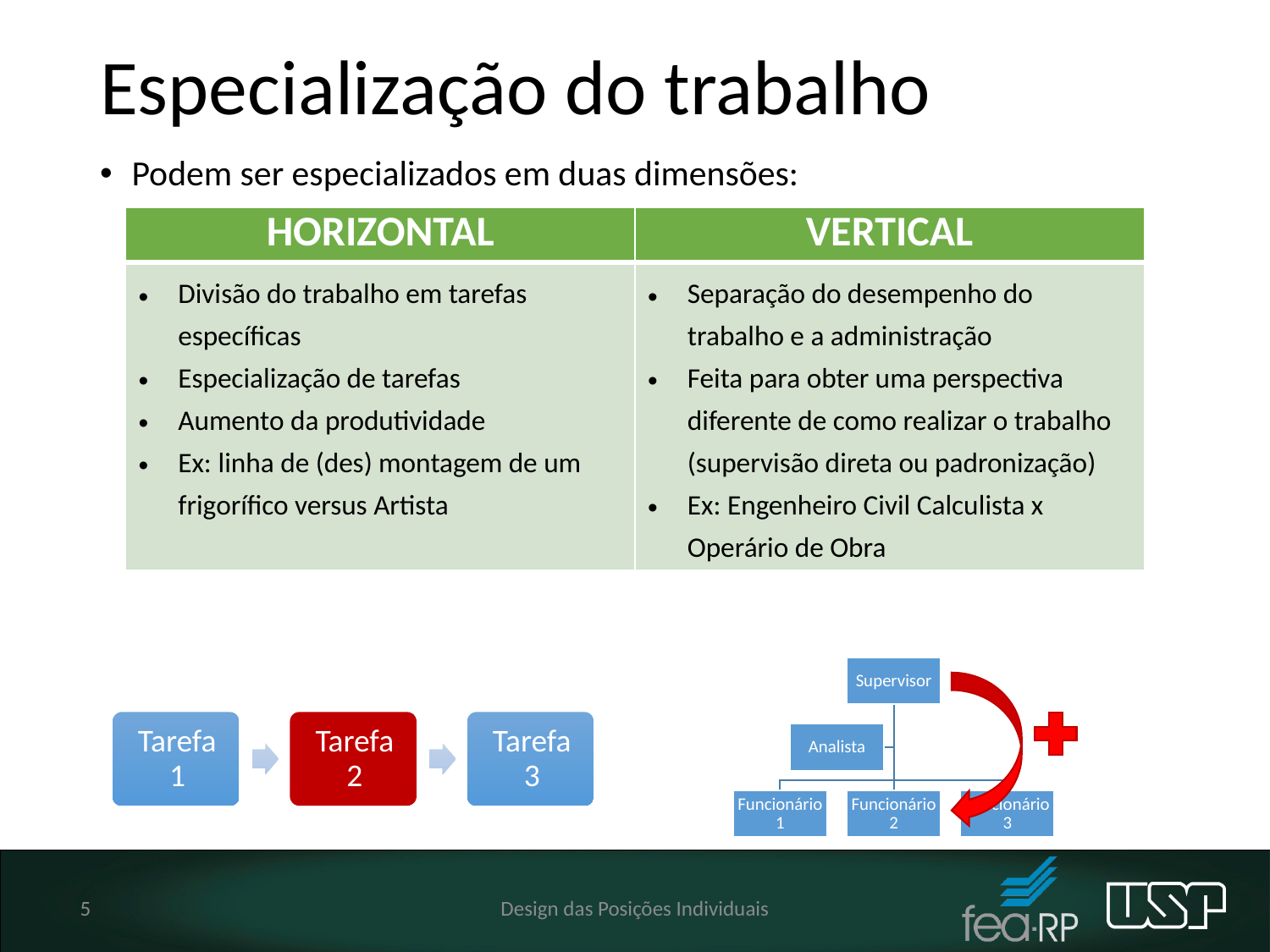

# Especialização do trabalho
Podem ser especializados em duas dimensões:
| HORIZONTAL | VERTICAL |
| --- | --- |
| Divisão do trabalho em tarefas específicas Especialização de tarefas Aumento da produtividade Ex: linha de (des) montagem de um frigorífico versus Artista | Separação do desempenho do trabalho e a administração Feita para obter uma perspectiva diferente de como realizar o trabalho (supervisão direta ou padronização) Ex: Engenheiro Civil Calculista x Operário de Obra |
Supervisor
Funcionário 1
Funcionário 2
Funcionário 3
Analista

Tarefa 1

Tarefa 2

Tarefa 3

5
Design das Posições Individuais